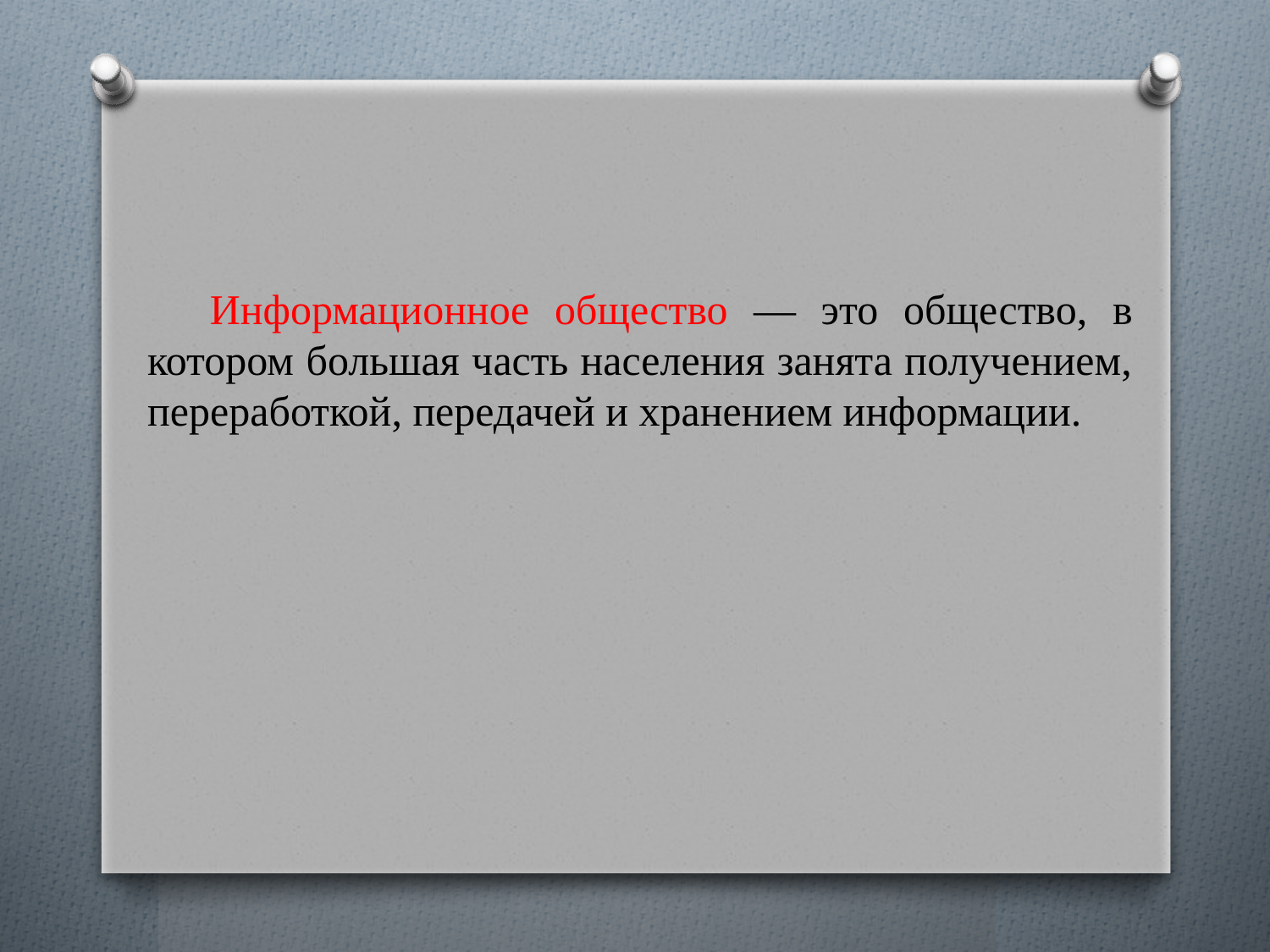

Информационное общество — это общество, в котором большая часть населения занята получением, переработкой, передачей и хранением информации.